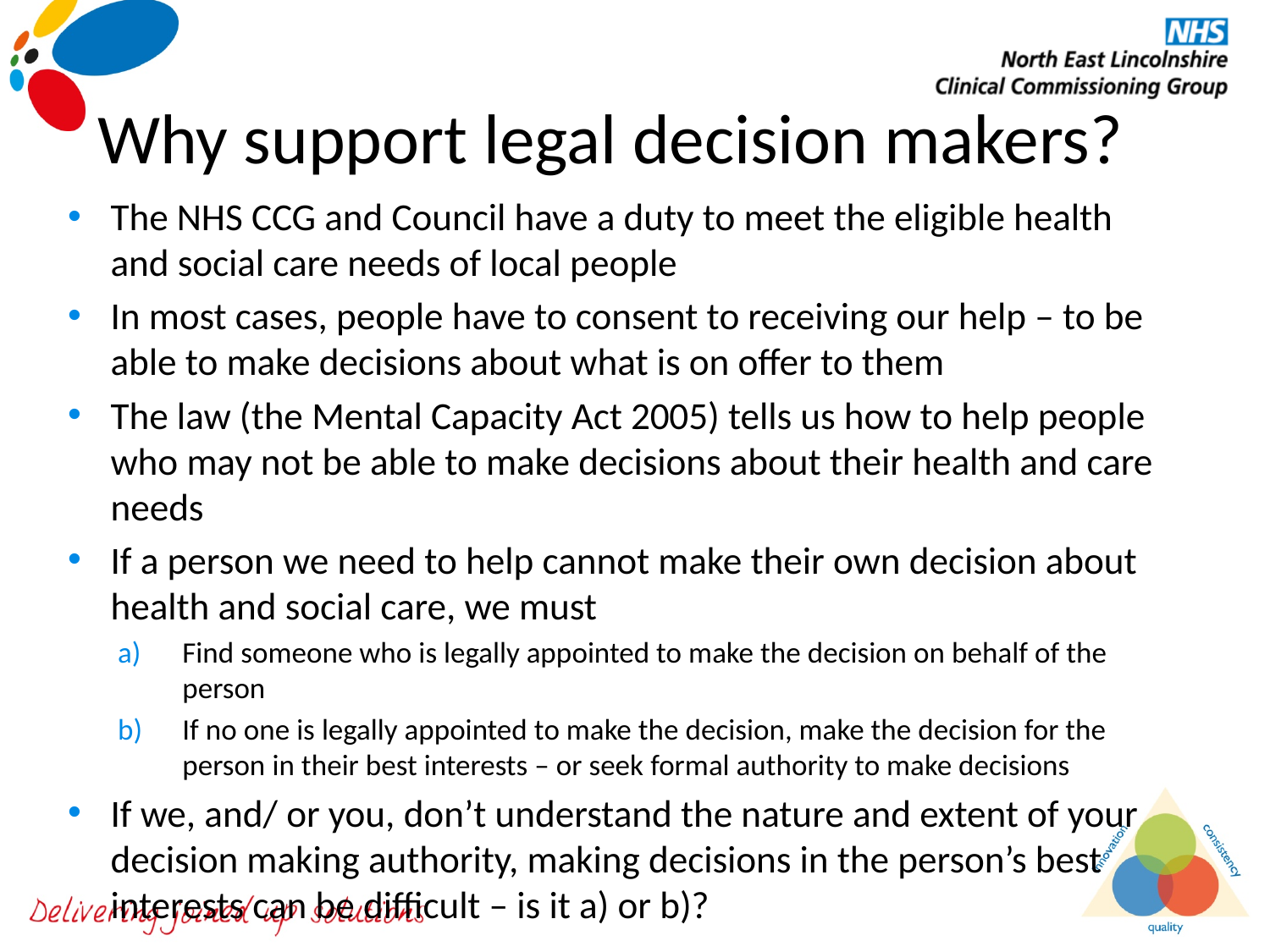

# Why support legal decision makers?
The NHS CCG and Council have a duty to meet the eligible health and social care needs of local people
In most cases, people have to consent to receiving our help – to be able to make decisions about what is on offer to them
The law (the Mental Capacity Act 2005) tells us how to help people who may not be able to make decisions about their health and care needs
If a person we need to help cannot make their own decision about health and social care, we must
Find someone who is legally appointed to make the decision on behalf of the person
If no one is legally appointed to make the decision, make the decision for the person in their best interests – or seek formal authority to make decisions
If we, and/ or you, don’t understand the nature and extent of your decision making authority, making decisions in the person’s best interests can be difficult – is it a) or b)?